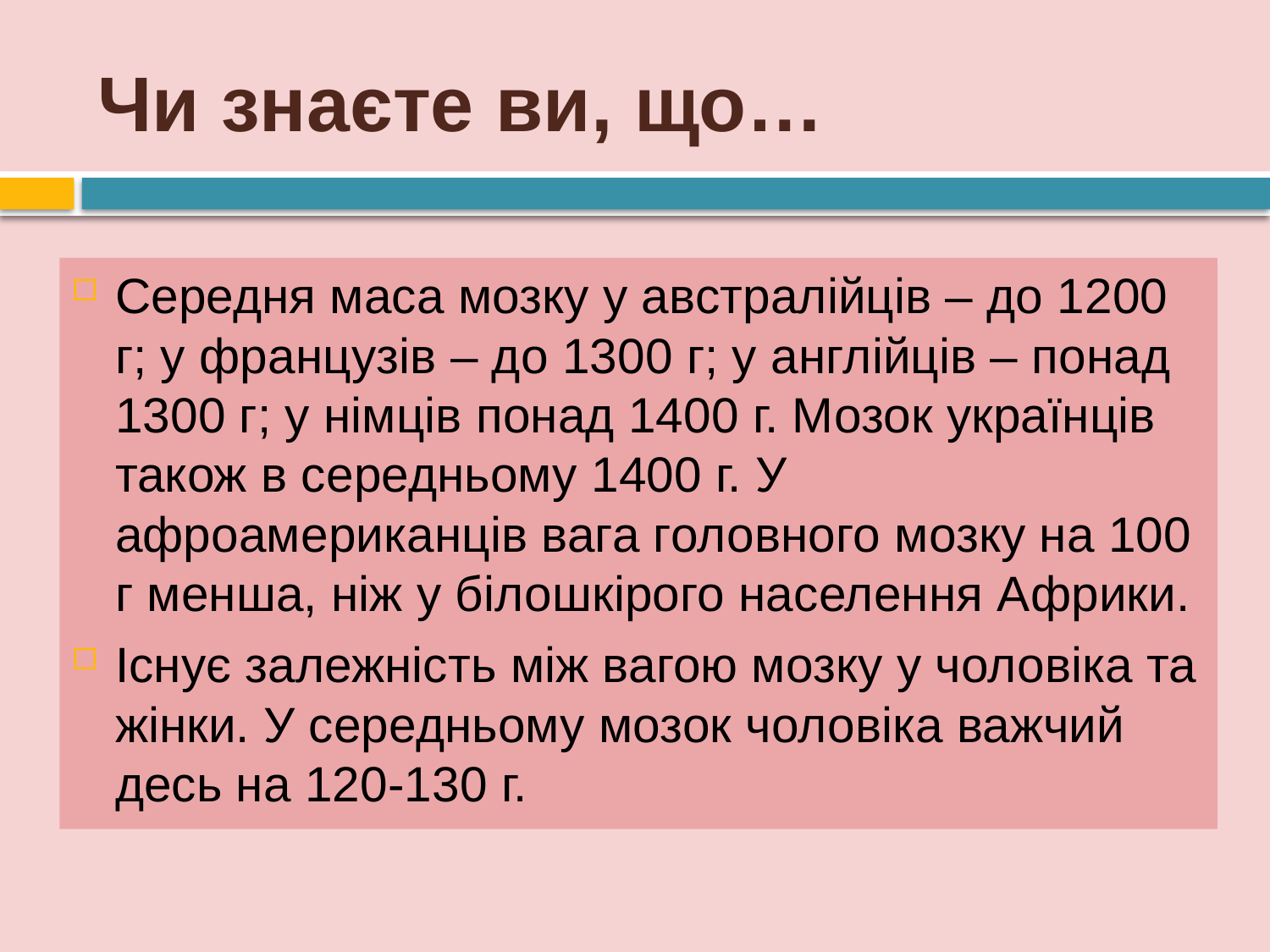

# Чи знаєте ви, що…
Середня маса мозку у австралійців – до 1200 г; у французів – до 1300 г; у англійців – понад 1300 г; у німців понад 1400 г. Мозок українців також в середньому 1400 г. У афроамериканців вага головного мозку на 100 г менша, ніж у білошкірого населення Африки.
Існує залежність між вагою мозку у чоловіка та жінки. У середньому мозок чоловіка важчий десь на 120-130 г.